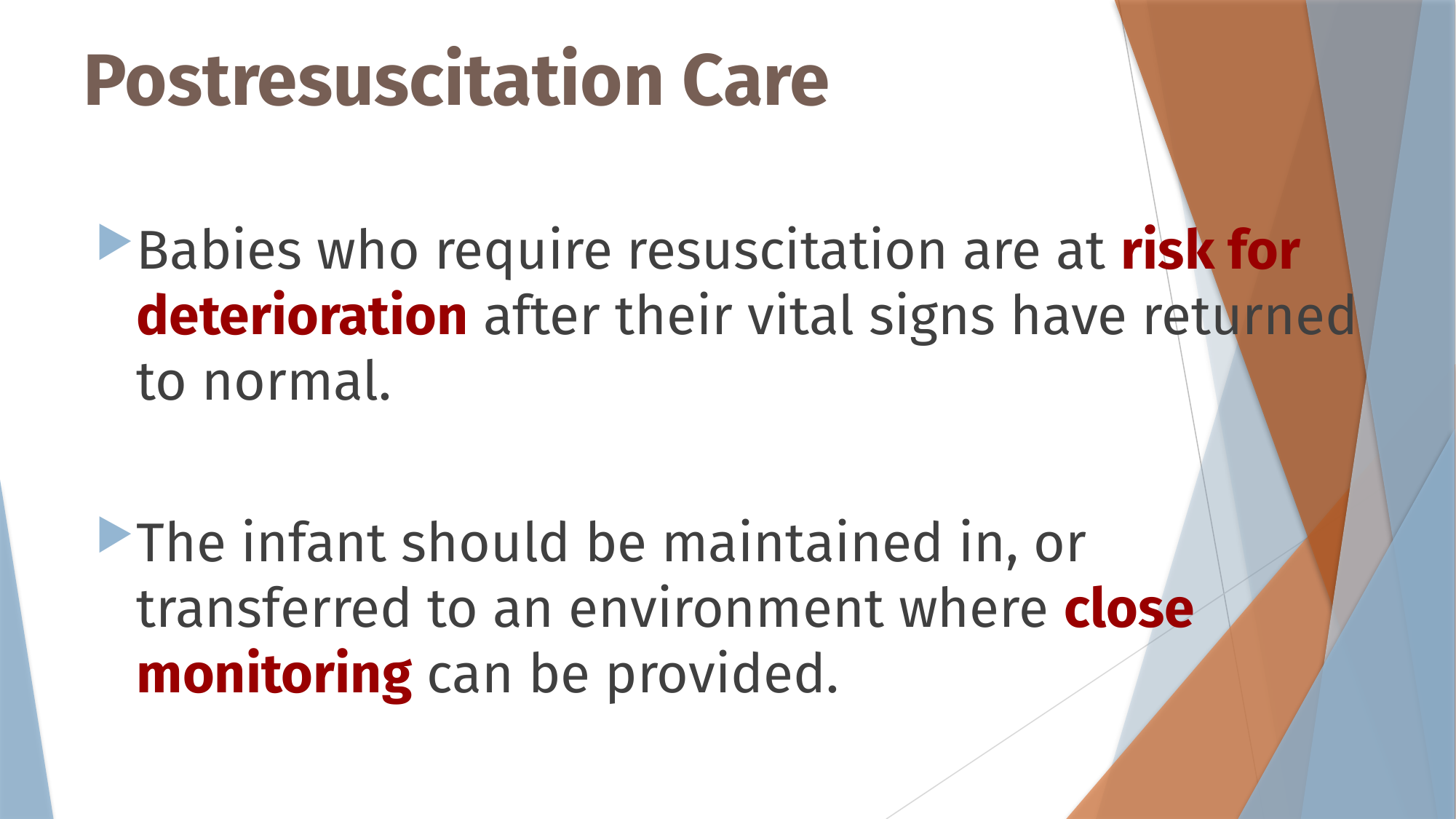

# Postresuscitation Care
Babies who require resuscitation are at risk for deterioration after their vital signs have returned to normal.

The infant should be maintained in, or transferred to an environment where close monitoring can be provided.